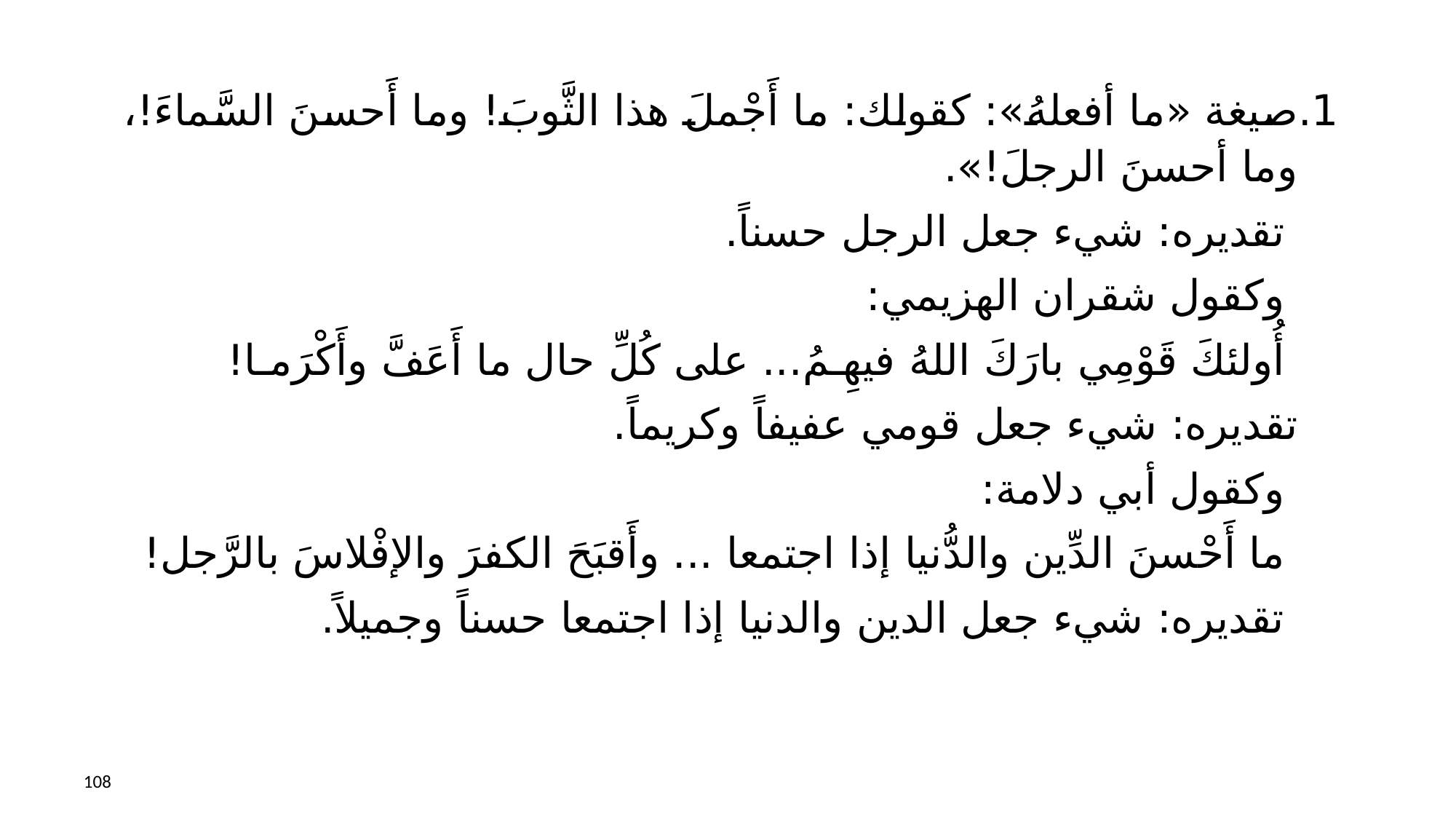

1.	صيغة «ما أفعلهُ»: كقولك: ما أَجْملَ هذا الثَّوبَ! وما أَحسنَ السَّماءَ!، وما أحسنَ الرجلَ!».
    تقديره: شيء جعل الرجل حسناً.
    وكقول شقران الهزيمي:
    أُولئكَ قَوْمِي بارَكَ اللهُ فيهِـمُ... على كُلِّ حال ما أَعَفَّ وأَكْرَمـا!
   تقديره: شيء جعل قومي عفيفاً وكريماً.
    وكقول أبي دلامة:
    ما أَحْسنَ الدِّين والدُّنيا إذا اجتمعا ... وأَقبَحَ الكفرَ والإفْلاسَ بالرَّجل!
    تقديره: شيء جعل الدين والدنيا إذا اجتمعا حسناً وجميلاً.

108